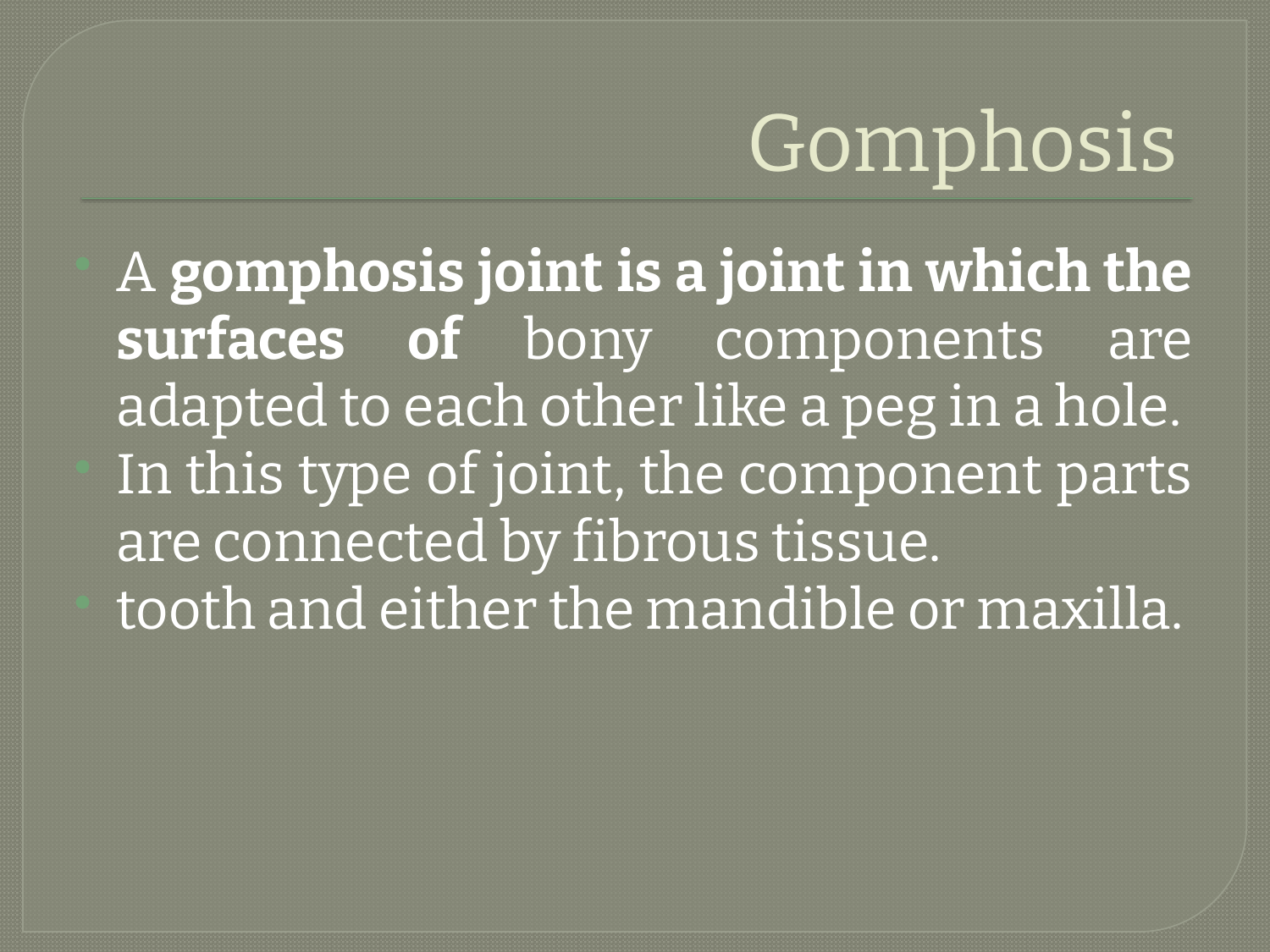

# Gomphosis
A gomphosis joint is a joint in which the surfaces of bony components are adapted to each other like a peg in a hole.
In this type of joint, the component parts are connected by fibrous tissue.
tooth and either the mandible or maxilla.